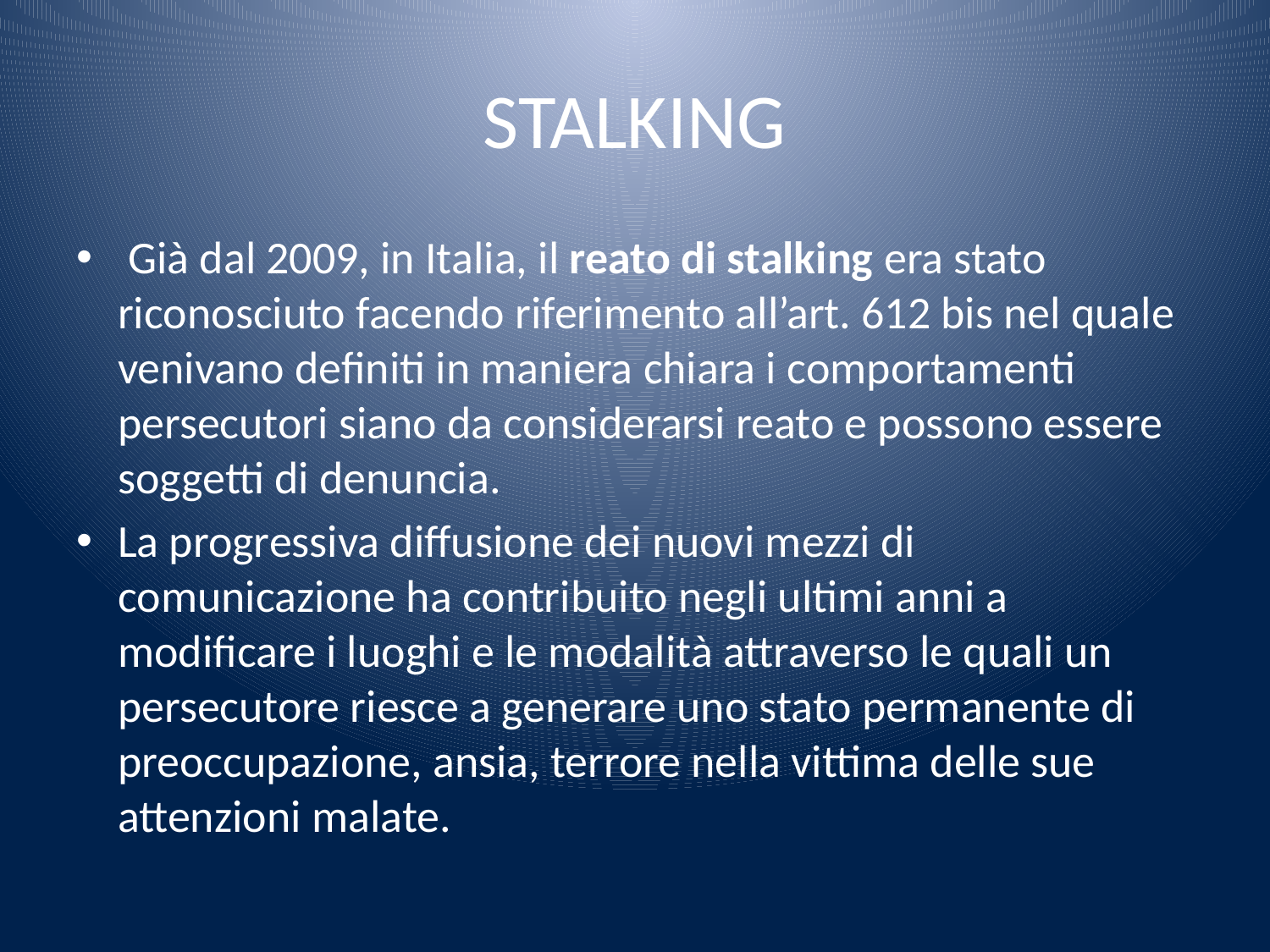

# STALKING
 Già dal 2009, in Italia, il reato di stalking era stato riconosciuto facendo riferimento all’art. 612 bis nel quale venivano definiti in maniera chiara i comportamenti persecutori siano da considerarsi reato e possono essere soggetti di denuncia.
La progressiva diffusione dei nuovi mezzi di comunicazione ha contribuito negli ultimi anni a modificare i luoghi e le modalità attraverso le quali un persecutore riesce a generare uno stato permanente di preoccupazione, ansia, terrore nella vittima delle sue attenzioni malate.